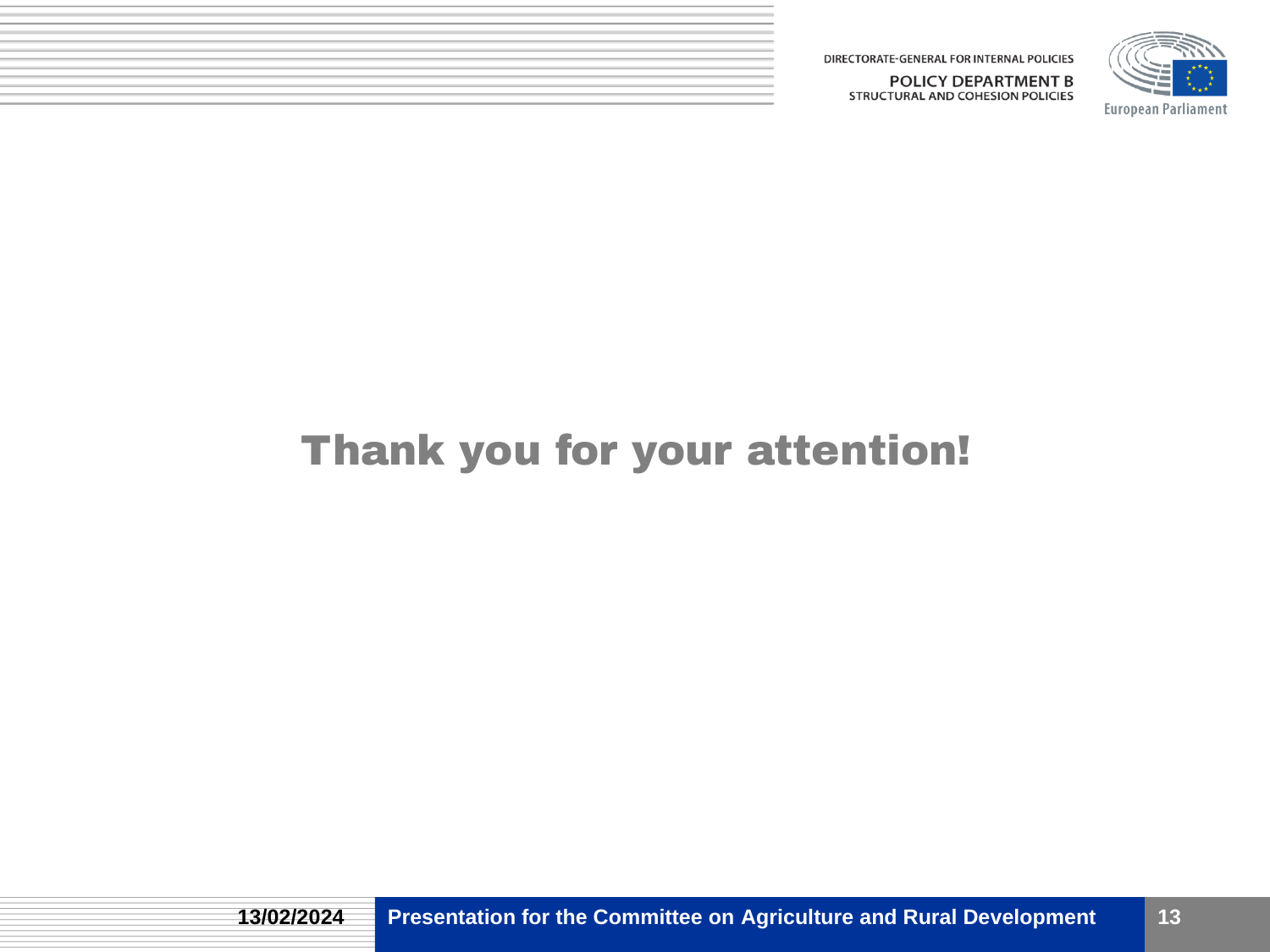

Thank you for your attention!
13/02/2024
Presentation for the Committee on Agriculture and Rural Development
13